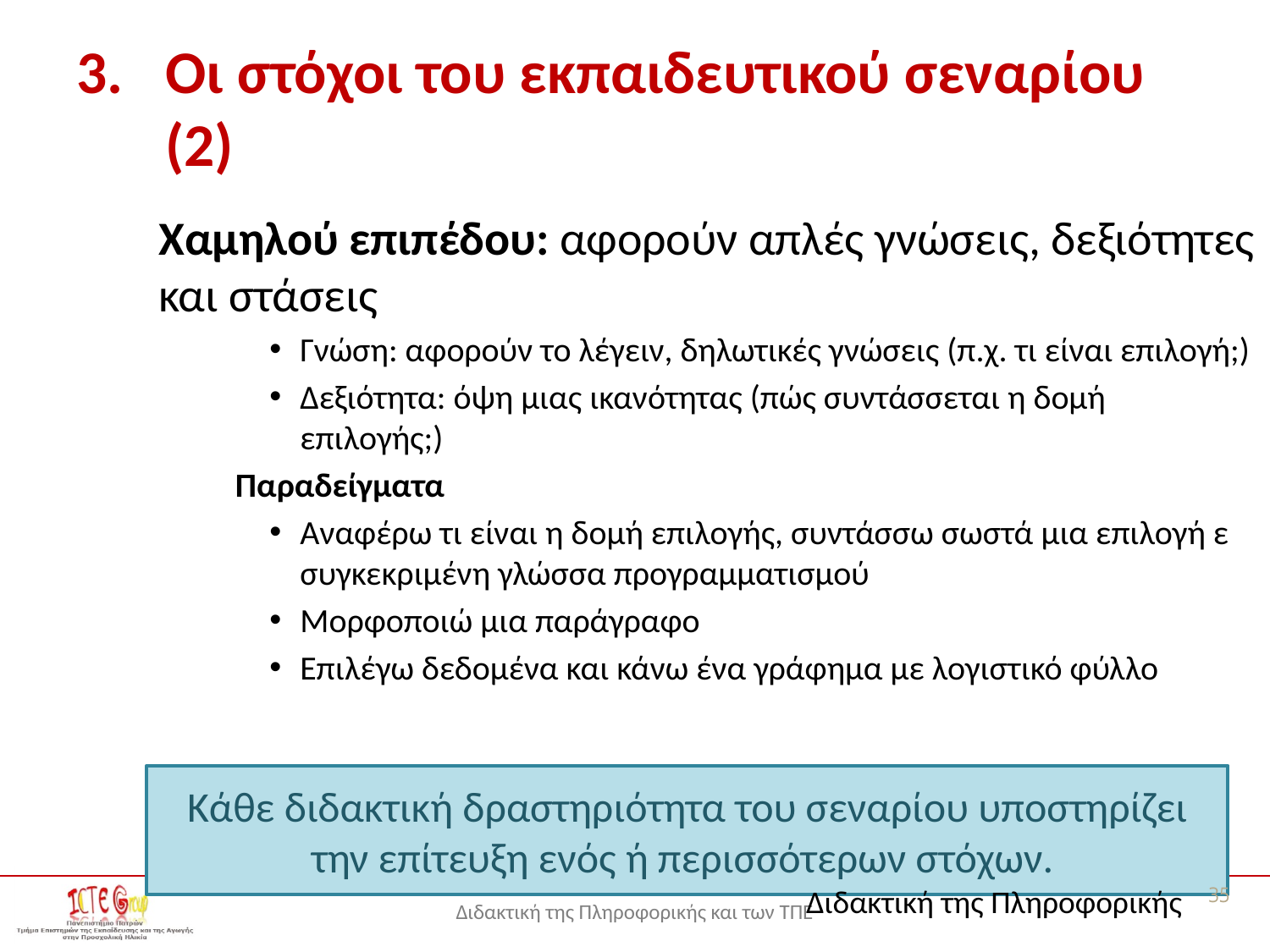

# Οι στόχοι του εκπαιδευτικού σεναρίου (2)
Χαμηλού επιπέδου: αφορούν απλές γνώσεις, δεξιότητες και στάσεις
Γνώση: αφορούν το λέγειν, δηλωτικές γνώσεις (π.χ. τι είναι επιλογή;)
Δεξιότητα: όψη μιας ικανότητας (πώς συντάσσεται η δομή επιλογής;)
Παραδείγματα
Αναφέρω τι είναι η δομή επιλογής, συντάσσω σωστά μια επιλογή ε συγκεκριμένη γλώσσα προγραμματισμού
Μορφοποιώ μια παράγραφο
Επιλέγω δεδομένα και κάνω ένα γράφημα με λογιστικό φύλλο

Κάθε διδακτική δραστηριότητα του σεναρίου υποστηρίζει την επίτευξη ενός ή περισσότερων στόχων.
Διδακτική της Πληροφορικής
35